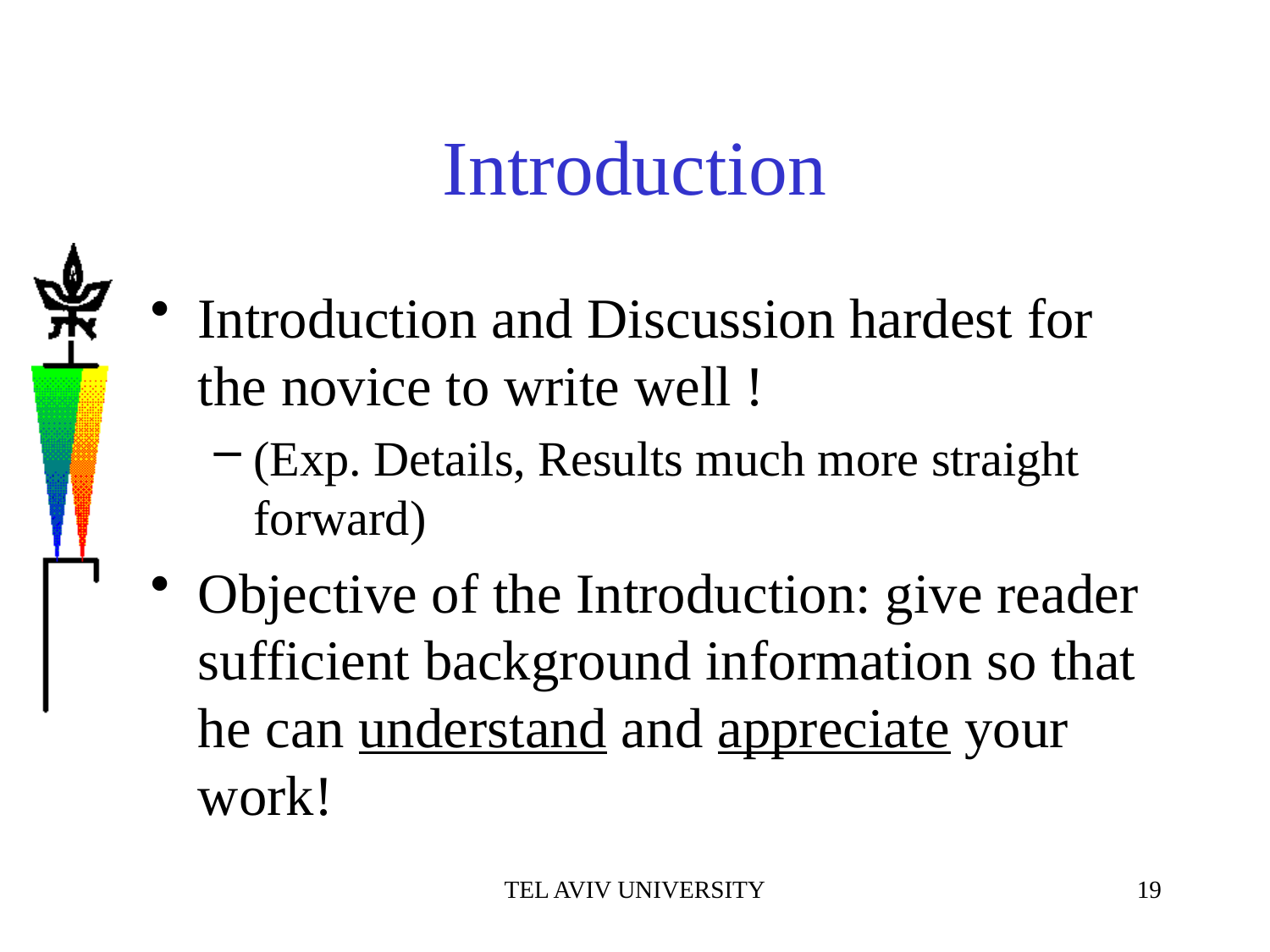

# Introduction
Introduction and Discussion hardest for the novice to write well !
(Exp. Details, Results much more straight forward)
Objective of the Introduction: give reader sufficient background information so that he can understand and appreciate your work!
TEL AVIV UNIVERSITY
19